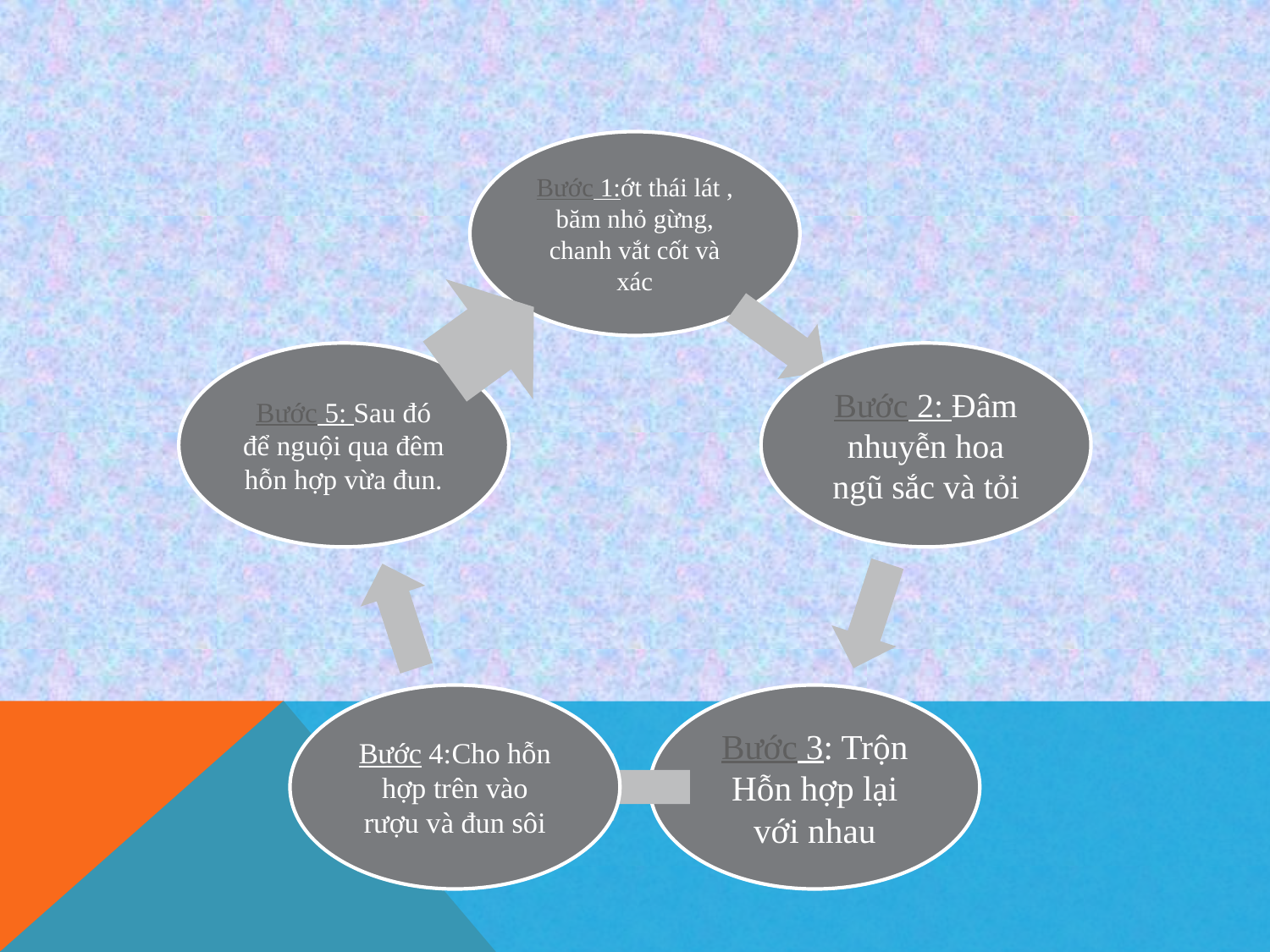

#
Bước 1:ớt thái lát , băm nhỏ gừng, chanh vắt cốt và xác
Bước 2: Đâm nhuyễn hoa ngũ sắc và tỏi
Bước 3: Trộn Hỗn hợp lại với nhau
Bước 4:Cho hỗn hợp trên vào rượu và đun sôi
Bước 5: Sau đó để nguội qua đêm hỗn hợp vừa đun.